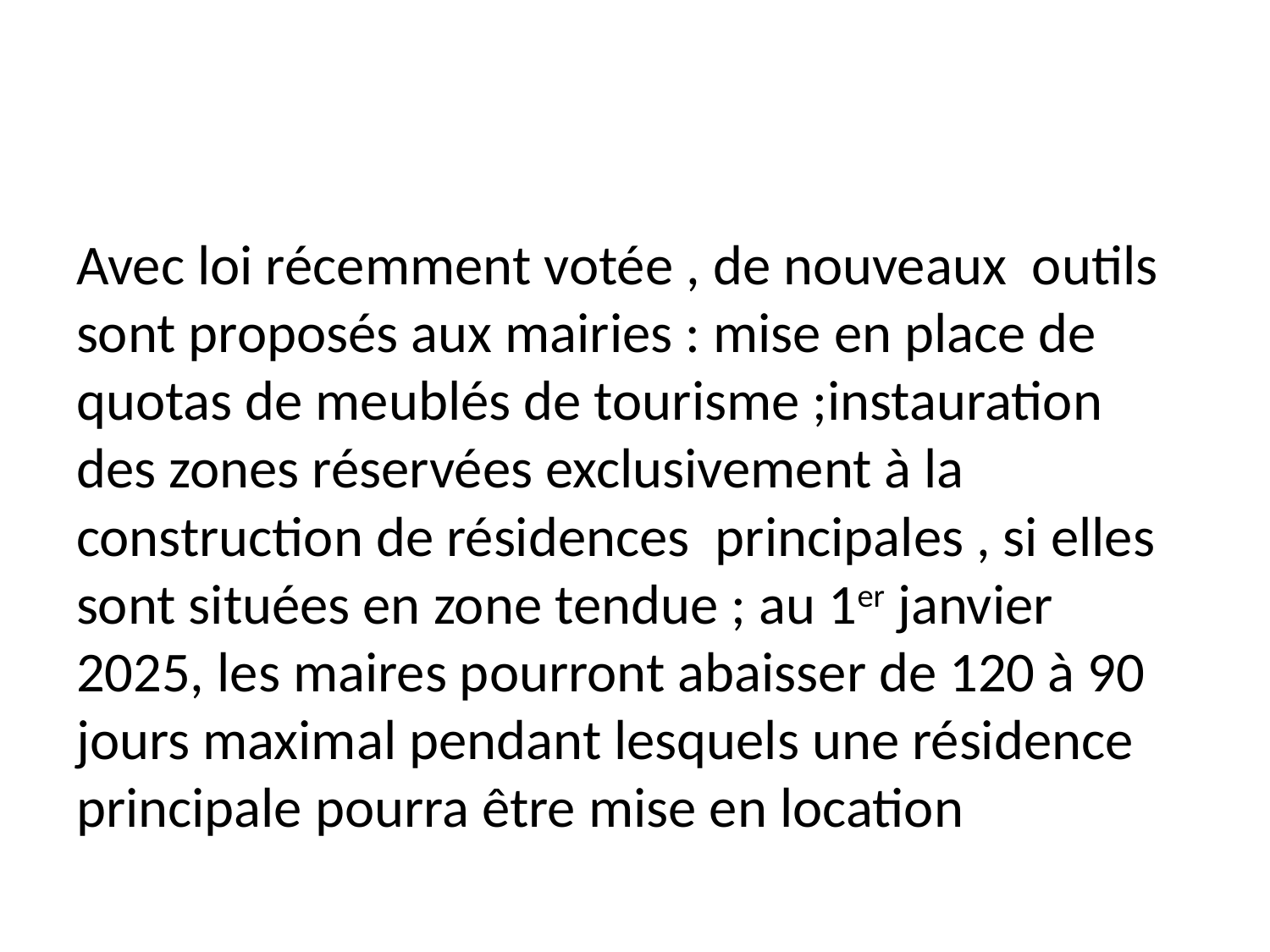

#
Avec loi récemment votée , de nouveaux  outils sont proposés aux mairies : mise en place de quotas de meublés de tourisme ;instauration des zones réservées exclusivement à la construction de résidences  principales , si elles sont situées en zone tendue ; au 1er janvier 2025, les maires pourront abaisser de 120 à 90 jours maximal pendant lesquels une résidence principale pourra être mise en location